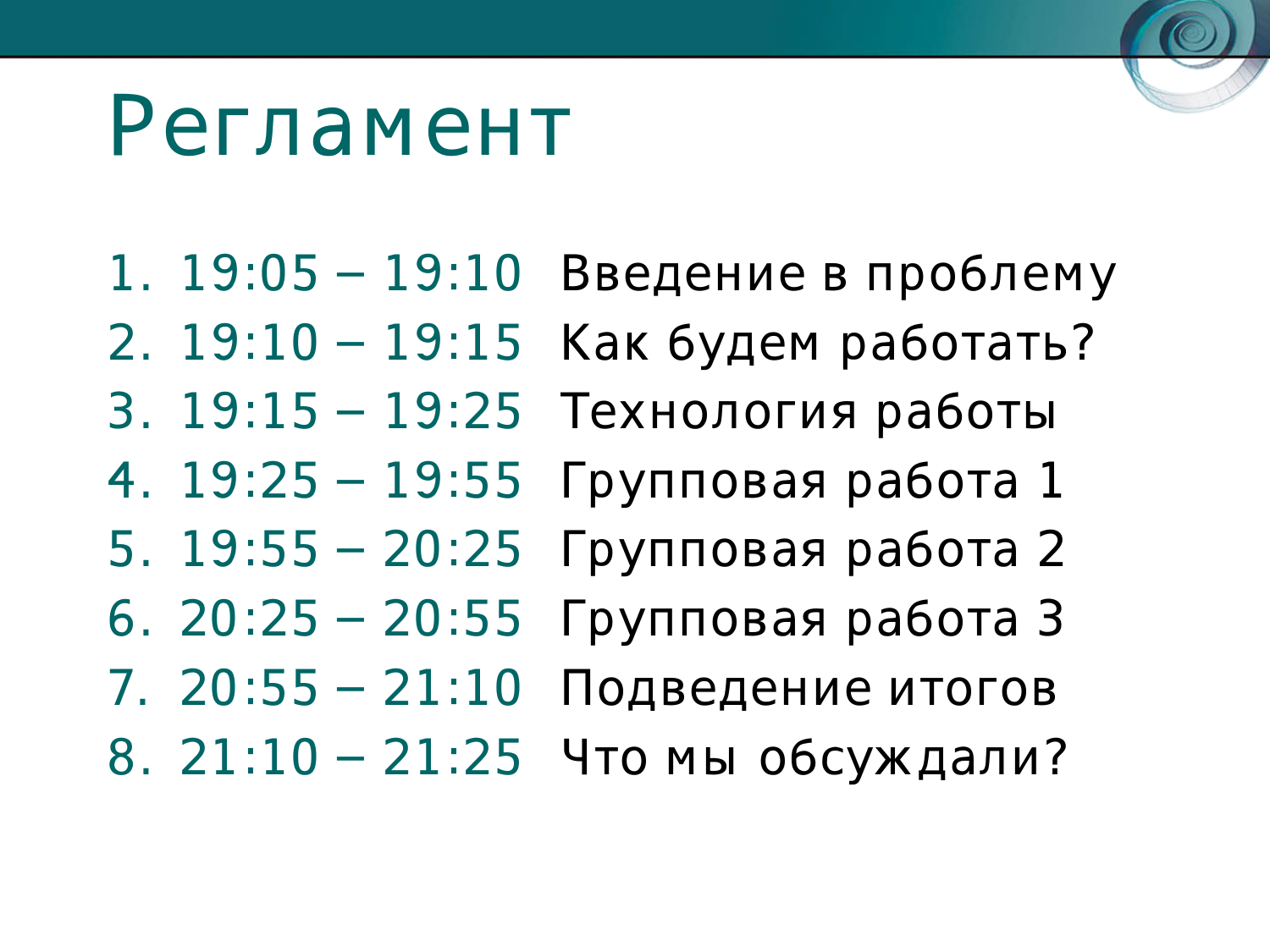

# Регламент
19:05 – 19:10	Введение в проблему
19:10 – 19:15	Как будем работать?
19:15 – 19:25	Технология работы
19:25 – 19:55	Групповая работа 1
19:55 – 20:25	Групповая работа 2
20:25 – 20:55	Групповая работа 3
20:55 – 21:10	Подведение итогов
21:10 – 21:25	Что мы обсуждали?